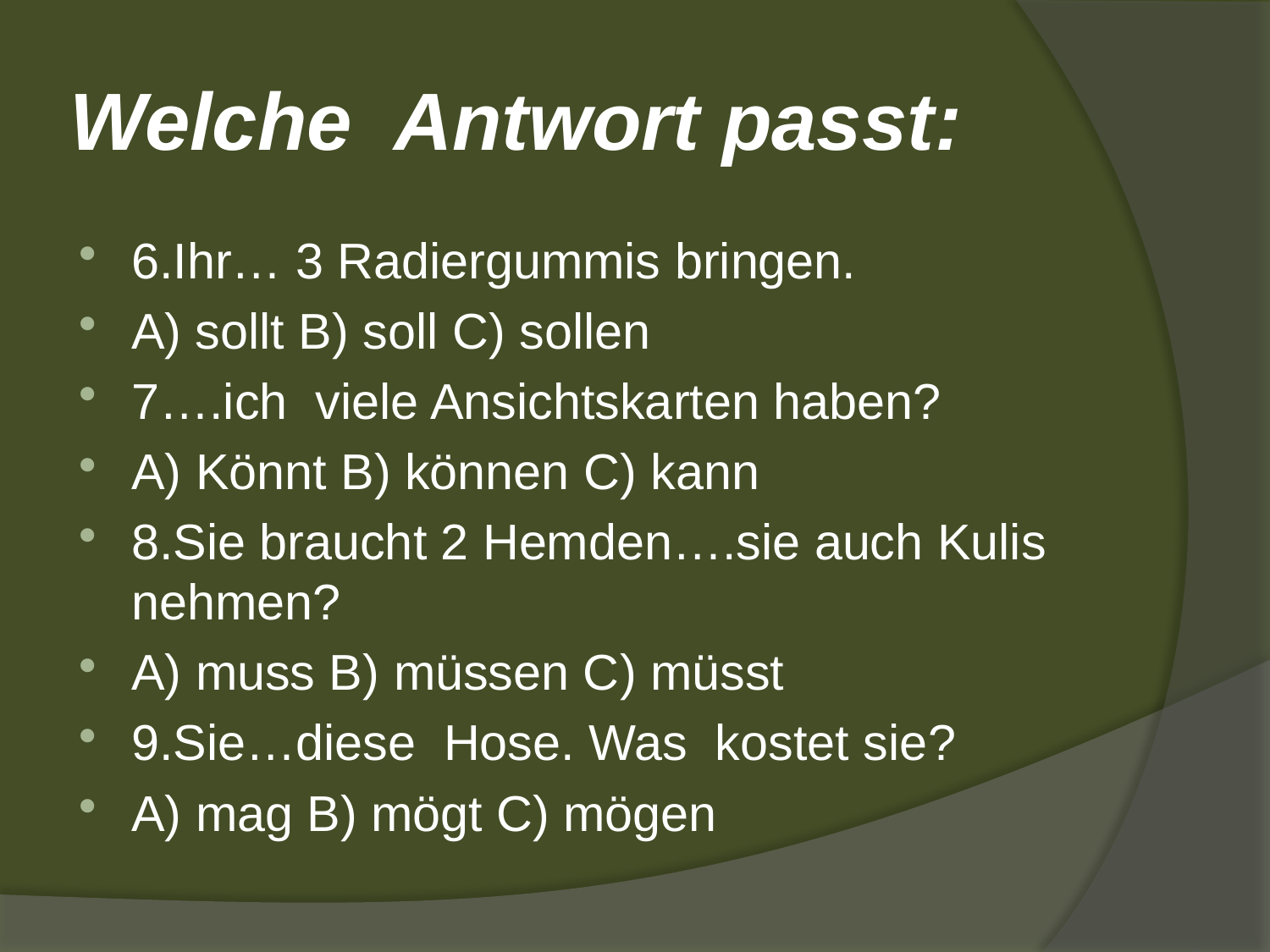

# Welche  Antwort passt:
6.Ihr… 3 Radiergummis bringen.
A) sollt B) soll C) sollen
7….ich  viele Ansichtskarten haben?
A) Könnt B) können C) kann
8.Sie braucht 2 Hemden….sie auch Kulis nehmen?
A) muss B) müssen C) müsst
9.Sie…diese  Hose. Was  kostet sie?
A) mag B) mögt C) mögen